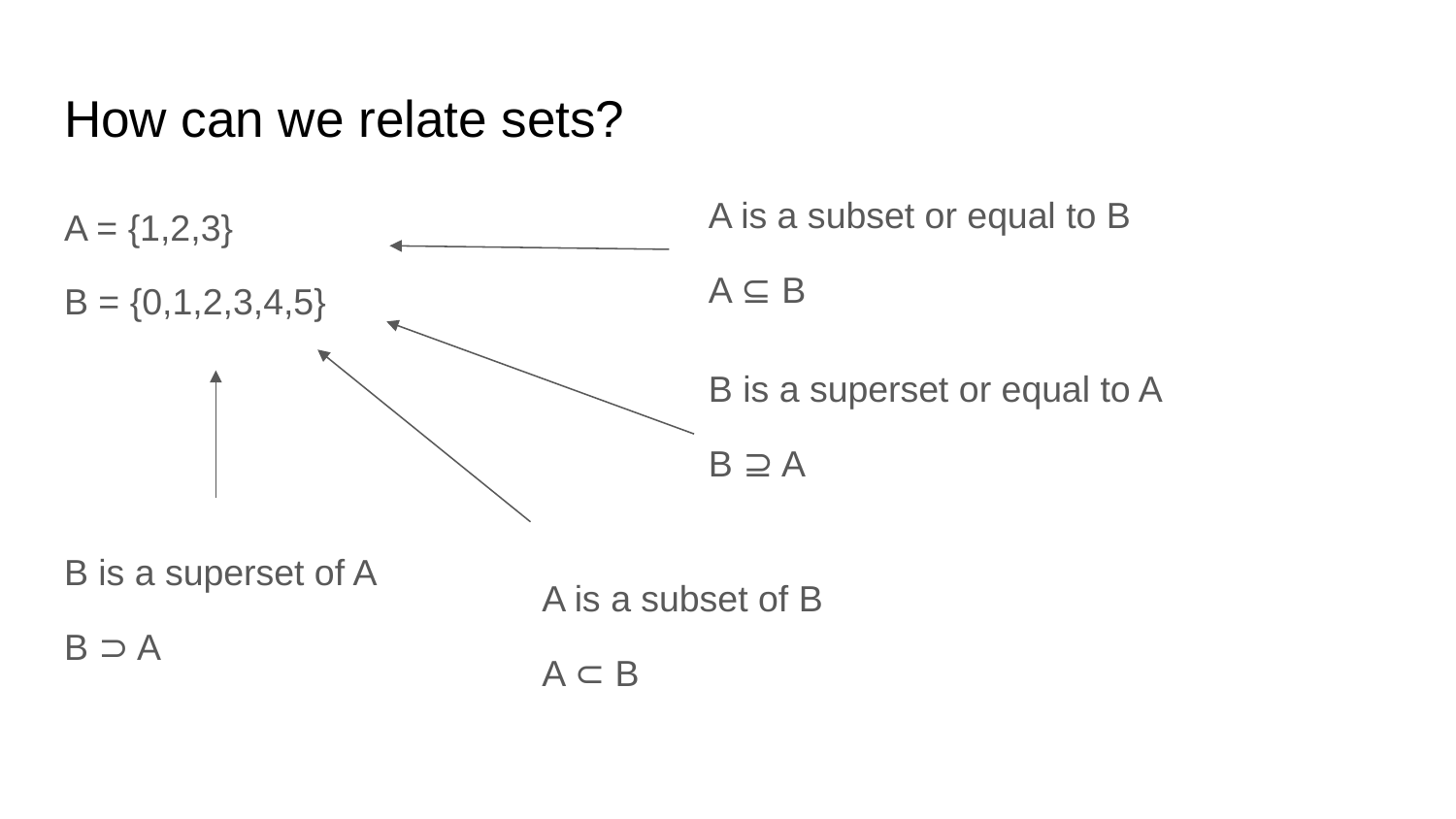

# How can we relate sets?
A is a subset or equal to B
A ⊆ B
A = {1,2,3}
B = {0,1,2,3,4,5}
B is a superset or equal to A
B ⊇ A
B is a superset of A
B ⊃ A
A is a subset of B
A ⊂ B